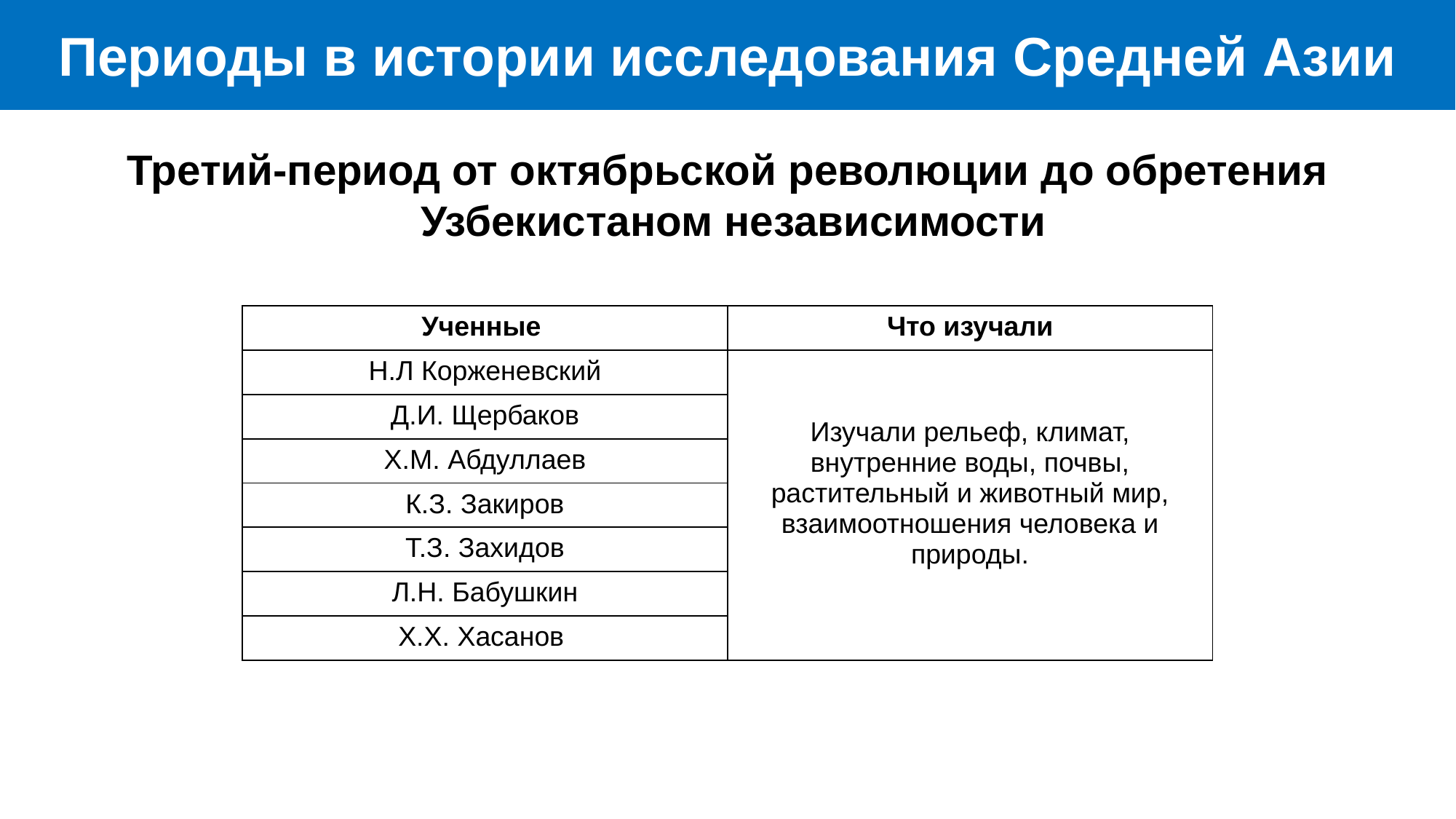

Периоды в истории исследования Средней Азии
Третий-период от октябрьской революции до обретения
 Узбекистаном независимости
| Ученные | Что изучали |
| --- | --- |
| Н.Л Корженевский | Изучали рельеф, климат, внутренние воды, почвы, растительный и животный мир, взаимоотношения человека и природы. |
| Д.И. Щербаков |  |
| Х.М. Абдуллаев |  |
| К.З. Закиров |  |
| Т.З. Захидов |  |
| Л.Н. Бабушкин |  |
| Х.Х. Хасанов |  |